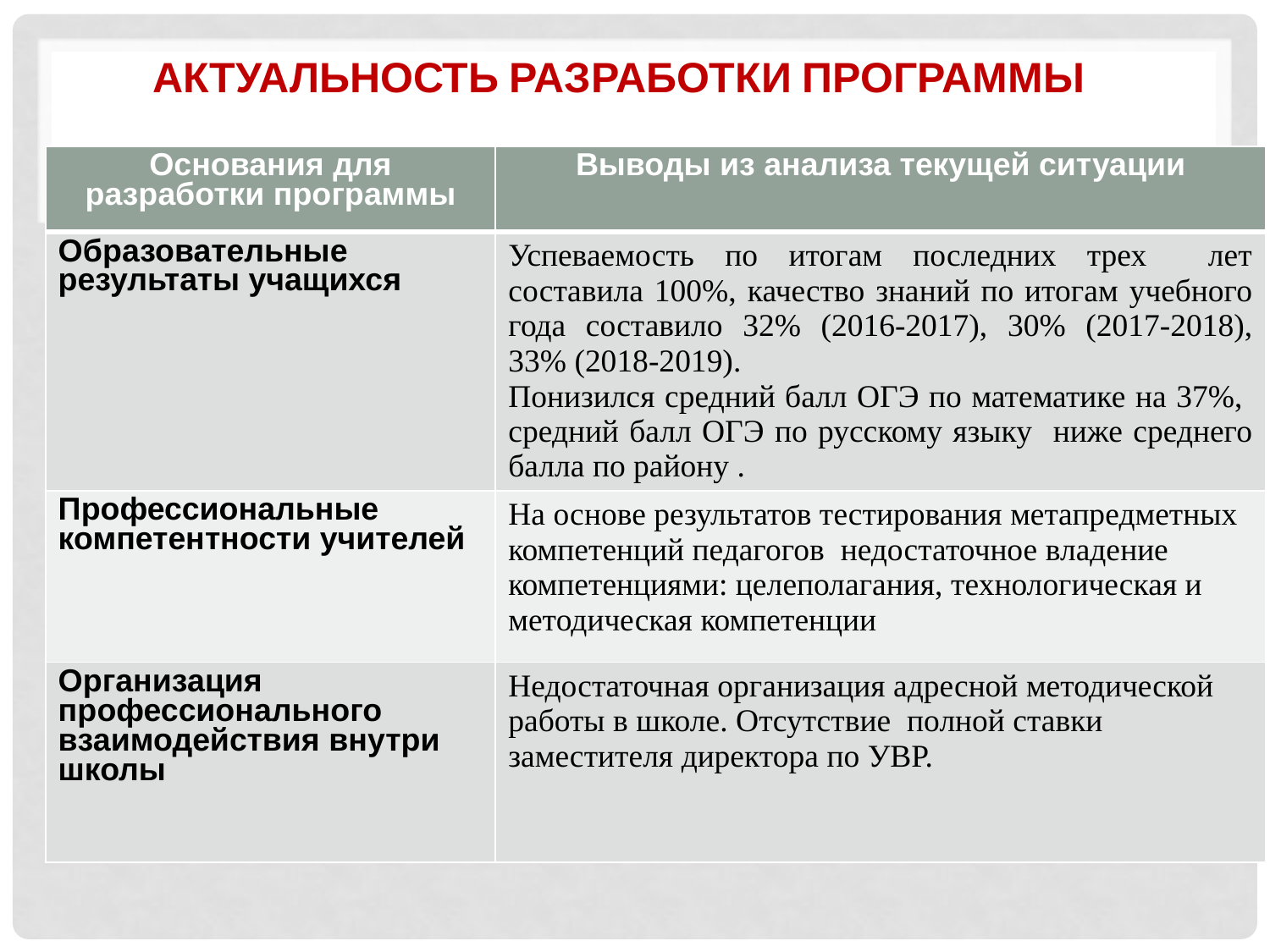

# Актуальность разработки программы
| Основания для разработки программы | Выводы из анализа текущей ситуации |
| --- | --- |
| Образовательные результаты учащихся | Успеваемость по итогам последних трех лет составила 100%, качество знаний по итогам учебного года составило 32% (2016-2017), 30% (2017-2018), 33% (2018-2019). Понизился средний балл ОГЭ по математике на 37%, средний балл ОГЭ по русскому языку ниже среднего балла по району . |
| Профессиональные компетентности учителей | На основе результатов тестирования метапредметных компетенций педагогов недостаточное владение компетенциями: целеполагания, технологическая и методическая компетенции |
| Организация профессионального взаимодействия внутри школы | Недостаточная организация адресной методической работы в школе. Отсутствие полной ставки заместителя директора по УВР. |